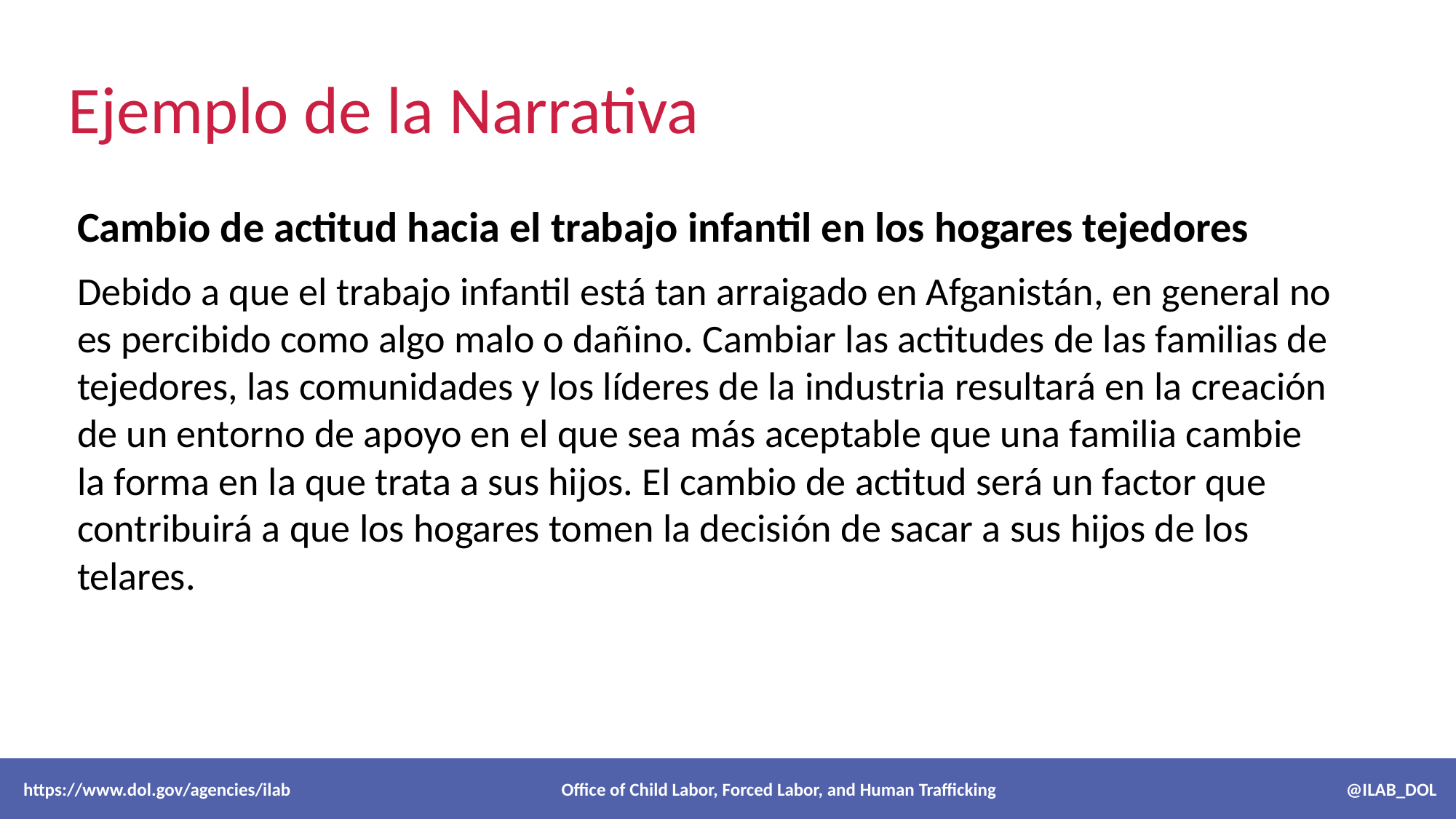

# Ejemplo de la Narrativa
Cambio de actitud hacia el trabajo infantil en los hogares tejedores
Debido a que el trabajo infantil está tan arraigado en Afganistán, en general no es percibido como algo malo o dañino. Cambiar las actitudes de las familias de tejedores, las comunidades y los líderes de la industria resultará en la creación de un entorno de apoyo en el que sea más aceptable que una familia cambie la forma en la que trata a sus hijos. El cambio de actitud será un factor que contribuirá a que los hogares tomen la decisión de sacar a sus hijos de los telares.
   https://www.dol.gov/agencies/ilab                                                                 Office of Child Labor, Forced Labor, and Human Trafficking                                                                                    @ILAB_DOL